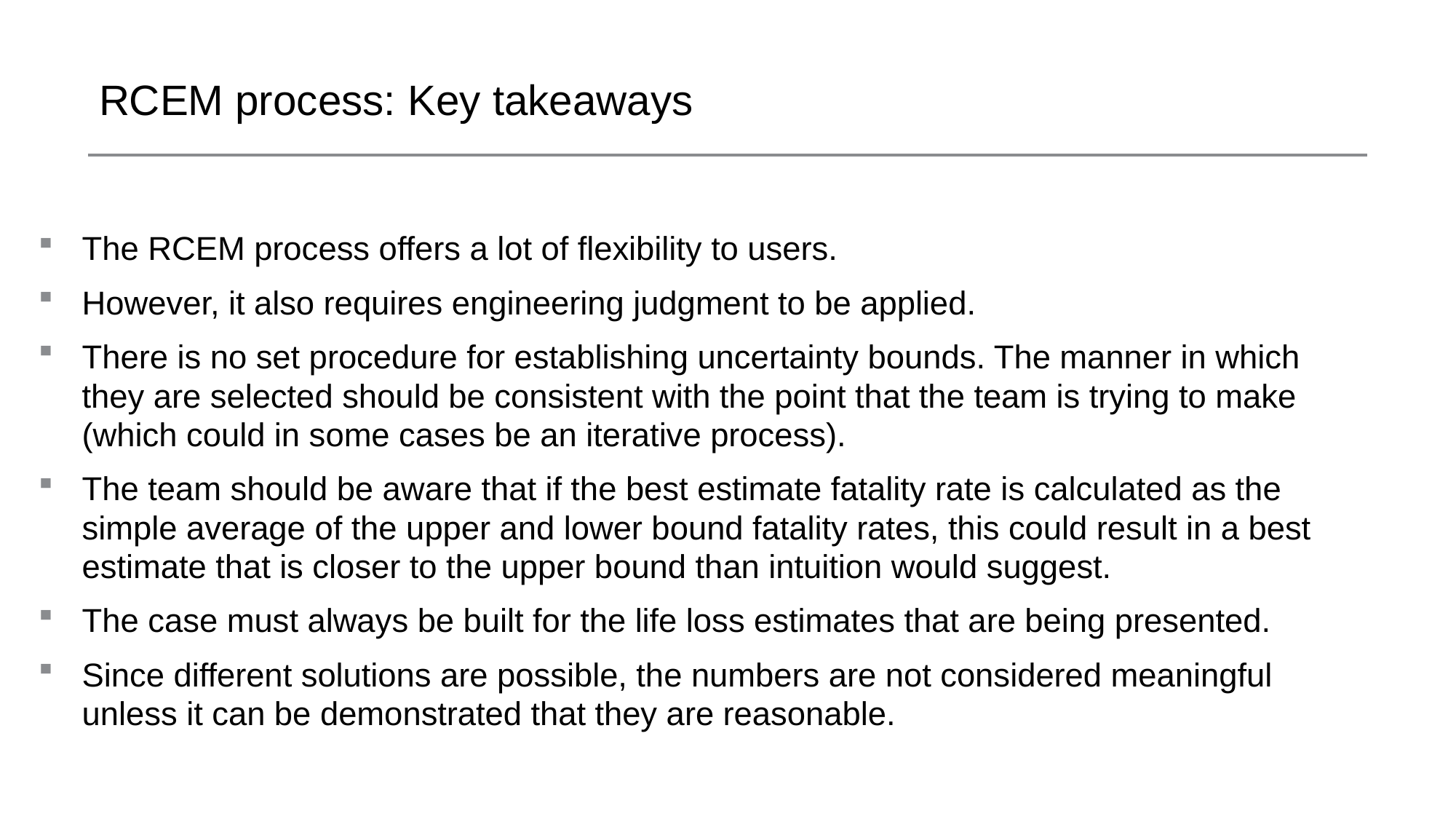

# RCEM process: Key takeaways
The RCEM process offers a lot of flexibility to users.
However, it also requires engineering judgment to be applied.
There is no set procedure for establishing uncertainty bounds. The manner in which they are selected should be consistent with the point that the team is trying to make (which could in some cases be an iterative process).
The team should be aware that if the best estimate fatality rate is calculated as the simple average of the upper and lower bound fatality rates, this could result in a best estimate that is closer to the upper bound than intuition would suggest.
The case must always be built for the life loss estimates that are being presented.
Since different solutions are possible, the numbers are not considered meaningful unless it can be demonstrated that they are reasonable.